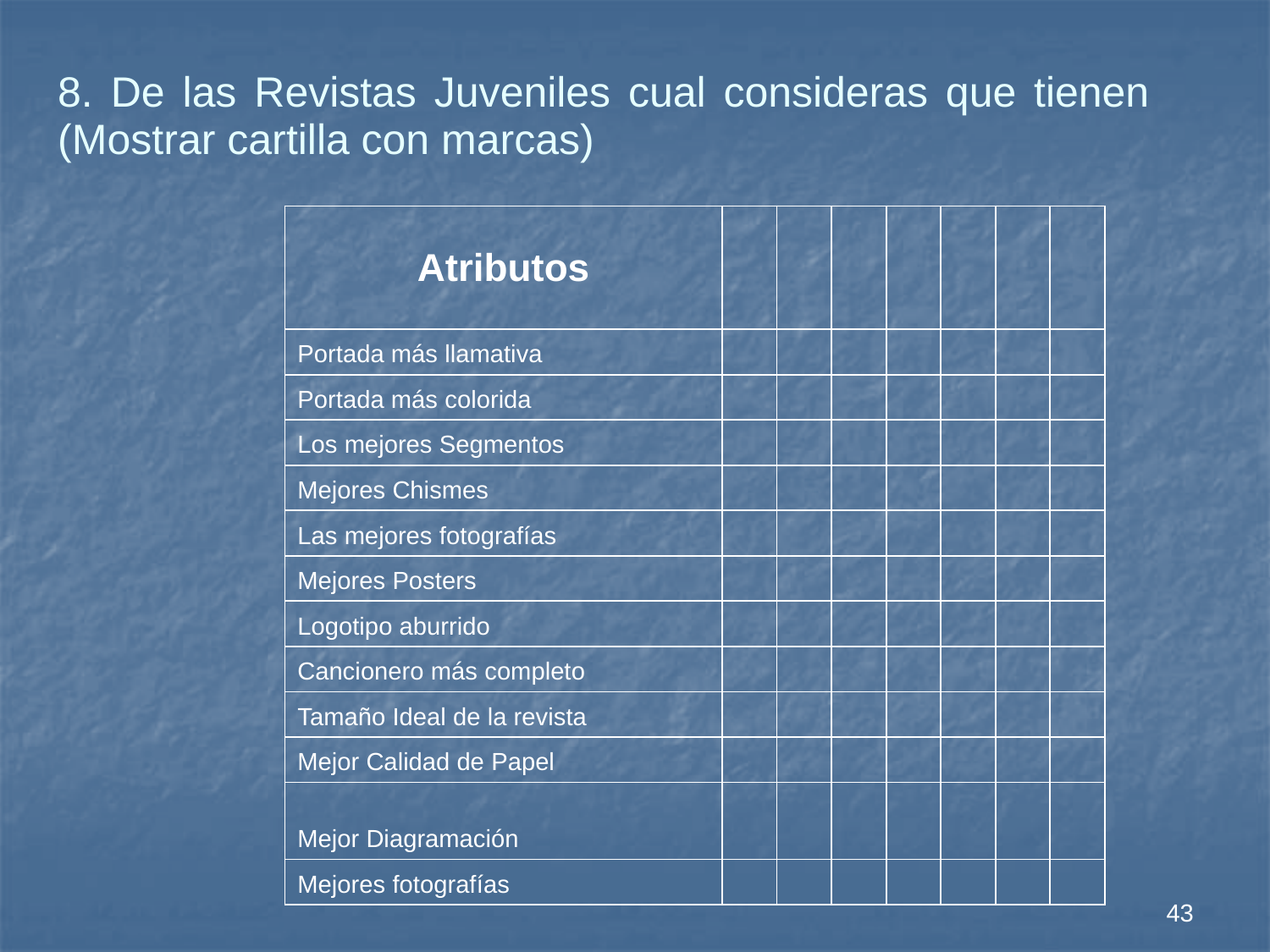

| 8. De las Revistas Juveniles cual consideras que tienen (Mostrar cartilla con marcas) |  |
| --- | --- |
|  |  |
| Atributos |  |  |  |  |  |  |  |
| --- | --- | --- | --- | --- | --- | --- | --- |
| Portada más llamativa |  |  |  |  |  |  |  |
| Portada más colorida |  |  |  |  |  |  |  |
| Los mejores Segmentos |  |  |  |  |  |  |  |
| Mejores Chismes |  |  |  |  |  |  |  |
| Las mejores fotografías |  |  |  |  |  |  |  |
| Mejores Posters |  |  |  |  |  |  |  |
| Logotipo aburrido |  |  |  |  |  |  |  |
| Cancionero más completo |  |  |  |  |  |  |  |
| Tamaño Ideal de la revista |  |  |  |  |  |  |  |
| Mejor Calidad de Papel |  |  |  |  |  |  |  |
| Mejor Diagramación |  |  |  |  |  |  |  |
| Mejores fotografías |  |  |  |  |  |  |  |
43